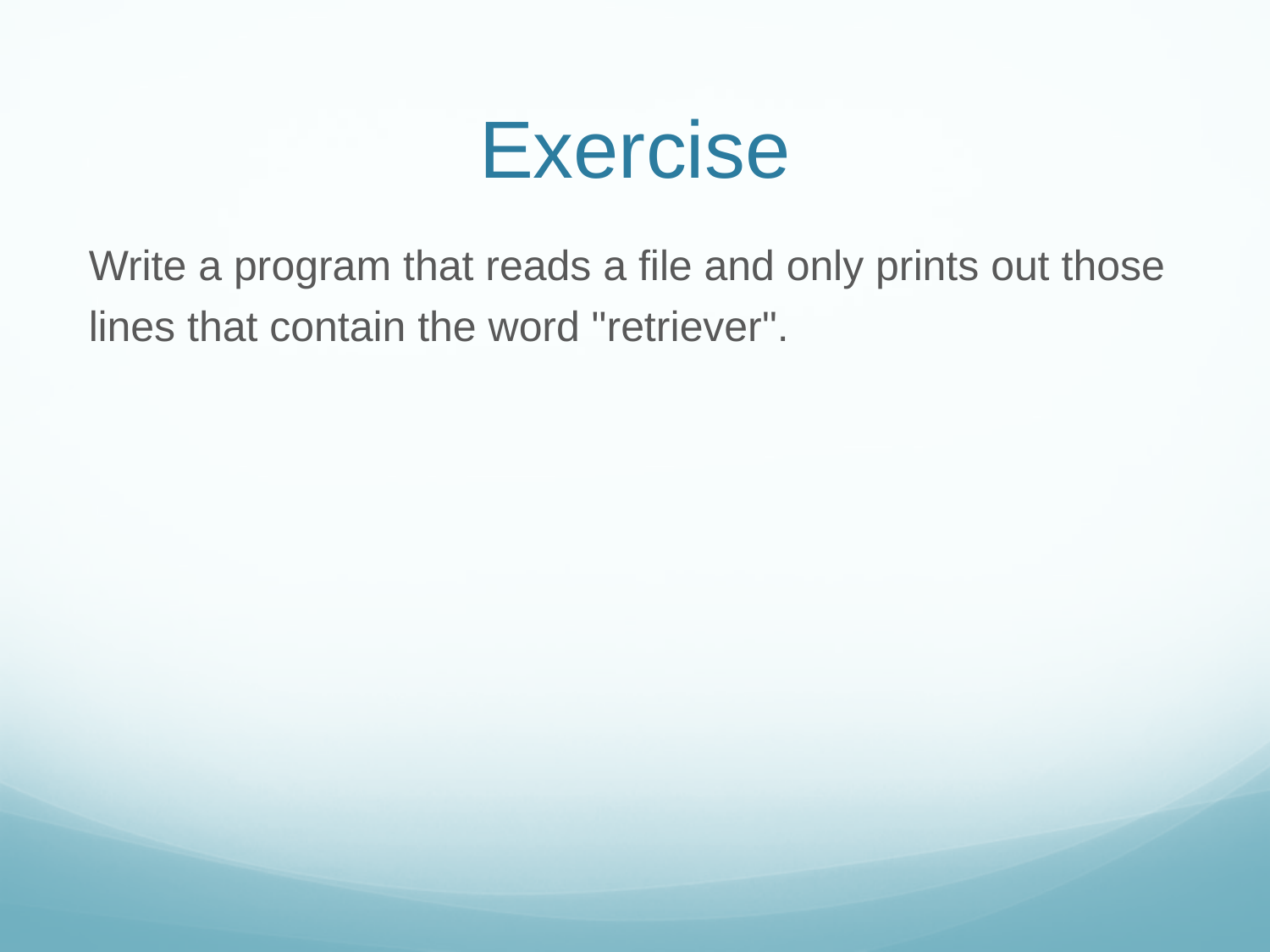

Exercise
Write a program that reads a file and only prints out those lines that contain the word "retriever".